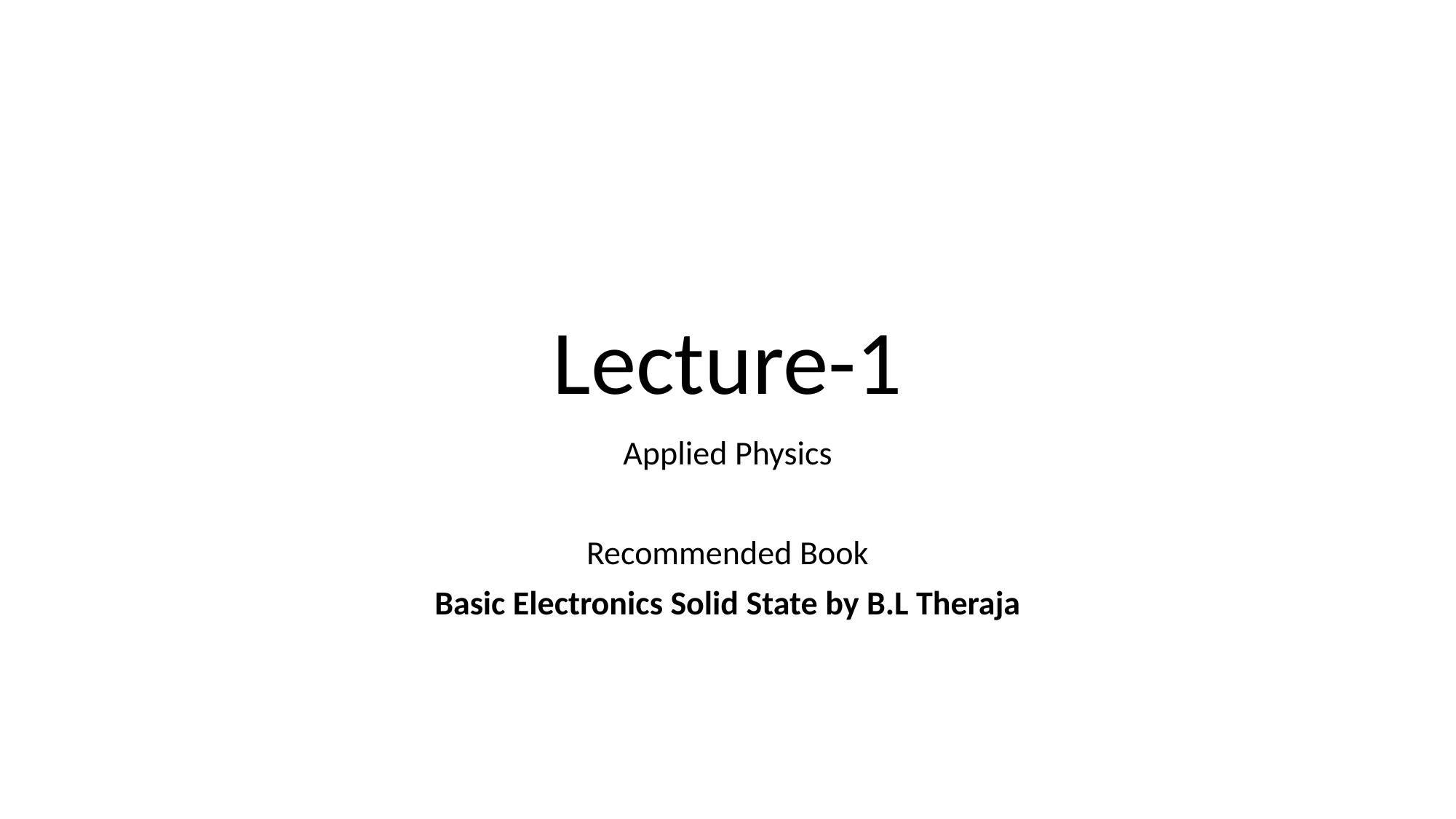

# Lecture-1
Applied Physics

Recommended Book
Basic Electronics Solid State by B.L Theraja